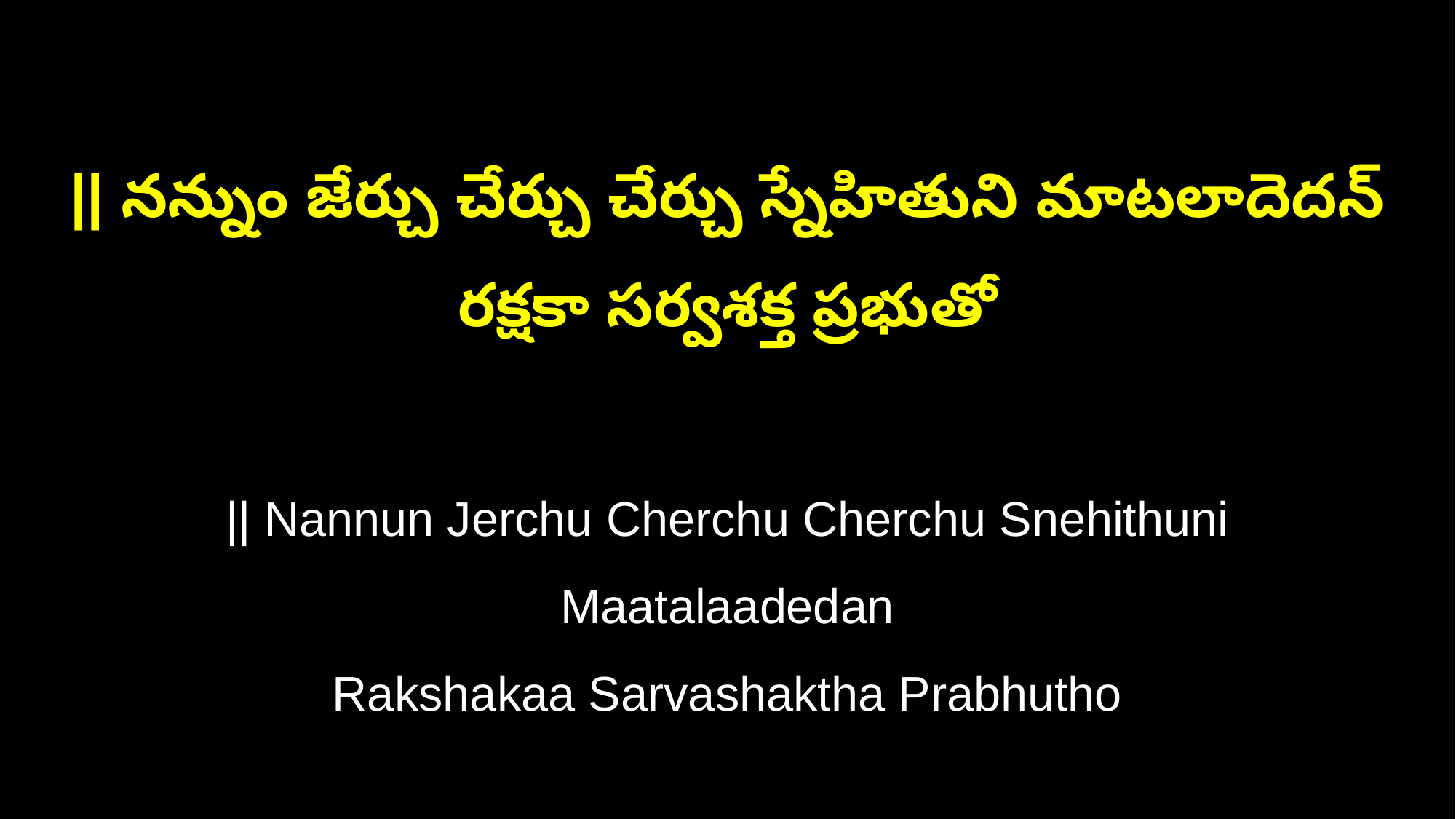

|| నన్నుం జేర్చు చేర్చు చేర్చు స్నేహితుని మాటలాదెదన్‌
రక్షకా సర్వశక్త ప్రభుతో
|| Nannun Jerchu Cherchu Cherchu Snehithuni Maatalaadedan
Rakshakaa Sarvashaktha Prabhutho